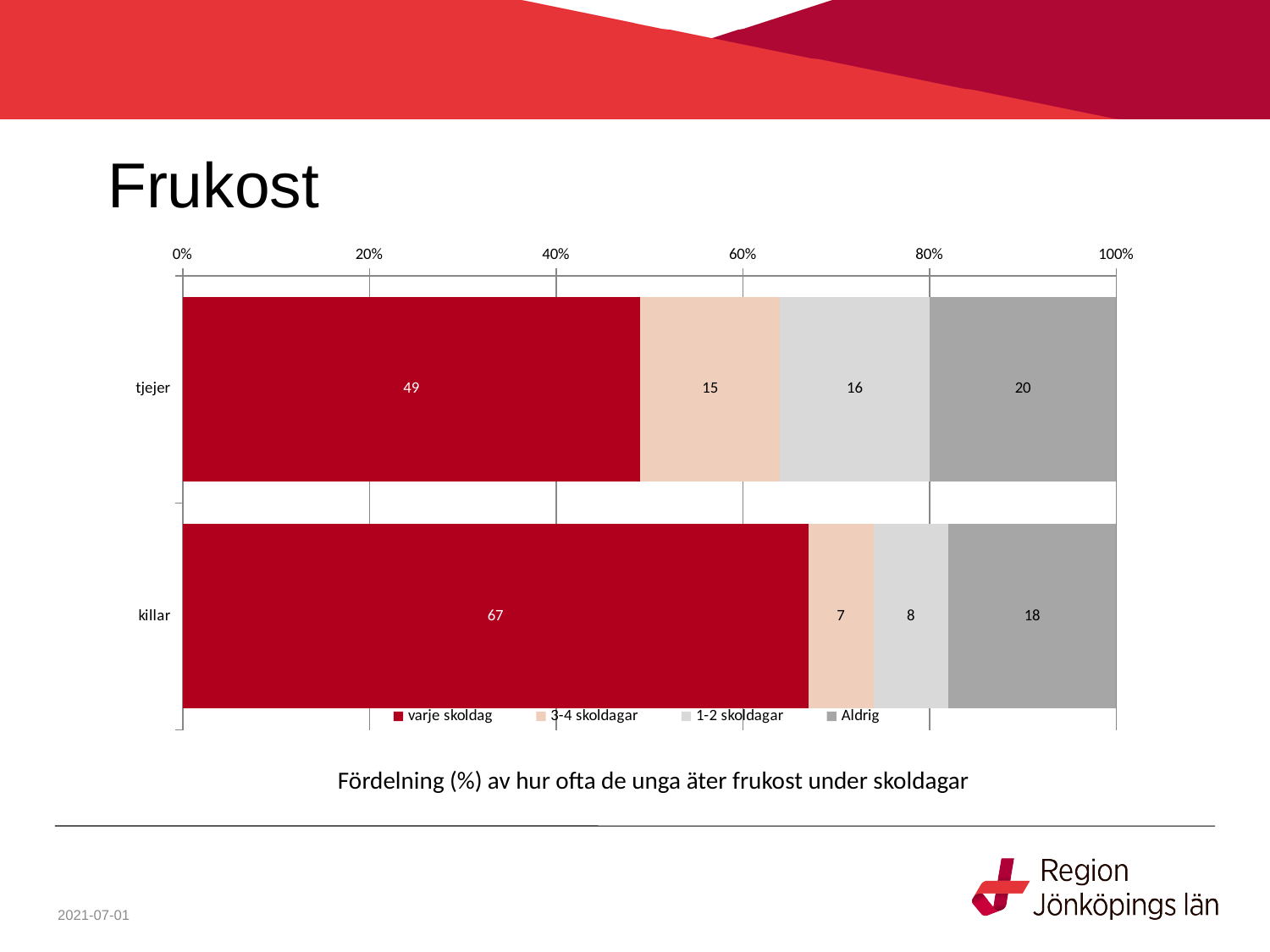

# Frukost

### Chart

| Category | varje skoldag | 3-4 skoldagar | 1-2 skoldagar | Aldrig  |
|---|---|---|---|---|
| tjejer | 49.0 | 15.0 | 16.0 | 20.0 |
| killar | 67.0 | 7.0 | 8.0 | 18.0 |
Fördelning (%) av hur ofta de unga äter frukost under skoldagar
2021-07-01